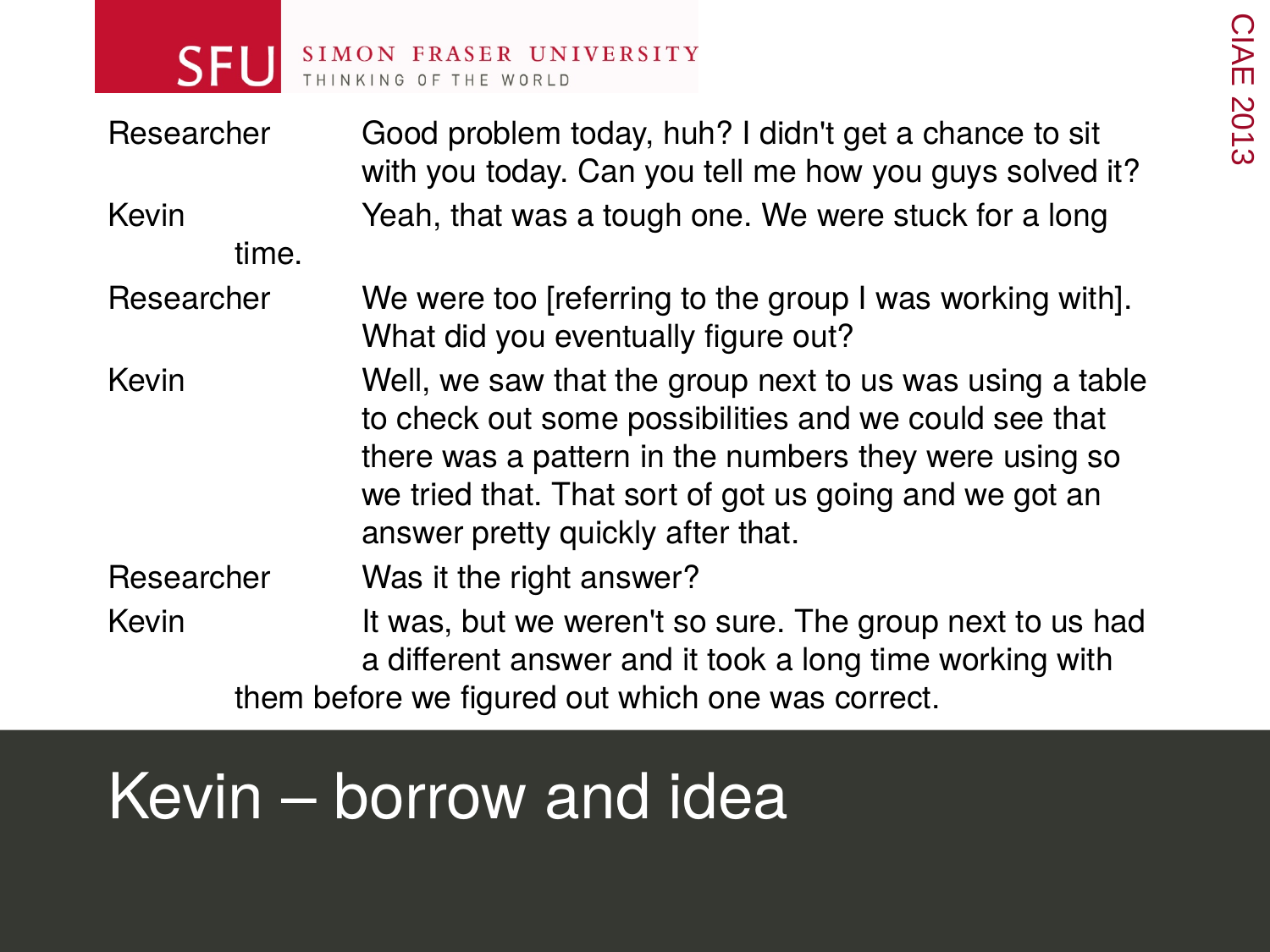

Researcher	Good problem today, huh? I didn't get a chance to sit 			with you today. Can you tell me how you guys solved it?
Kevin		Yeah, that was a tough one. We were stuck for a long 		time.
Researcher	We were too [referring to the group I was working with]. 		What did you eventually figure out?
Kevin		Well, we saw that the group next to us was using a table 		to check out some possibilities and we could see that 			there was a pattern in the numbers they were using so 		we tried that. That sort of got us going and we got an 			answer pretty quickly after that.
Researcher	Was it the right answer?
Kevin		It was, but we weren't so sure. The group next to us had 		a different answer and it took a long time working with 		them before we figured out which one was correct.
# Kevin – borrow and idea